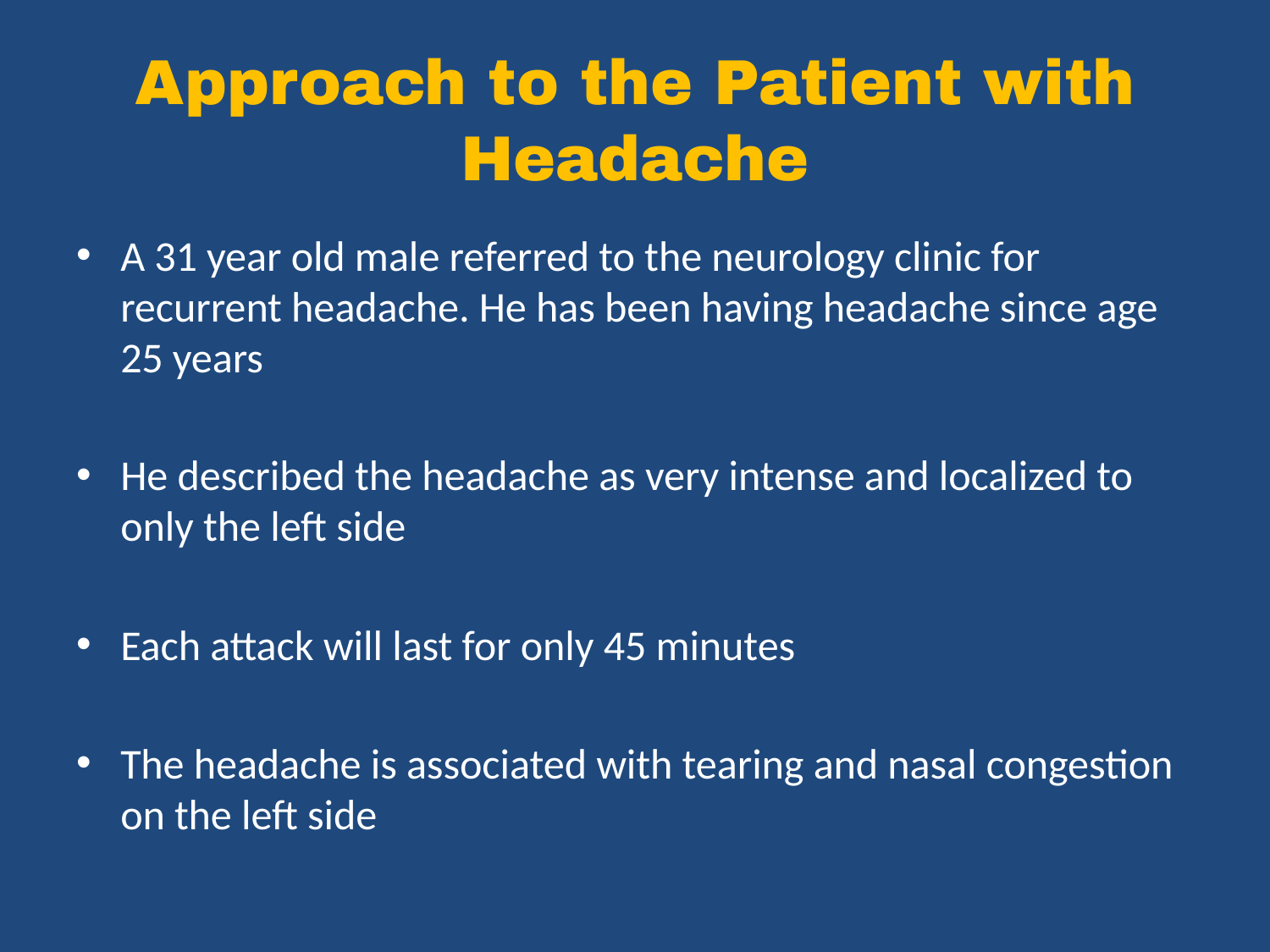

# Approach to the Patient with Headache
A 31 year old male referred to the neurology clinic for recurrent headache. He has been having headache since age 25 years

He described the headache as very intense and localized to only the left side

Each attack will last for only 45 minutes

The headache is associated with tearing and nasal congestion on the left side